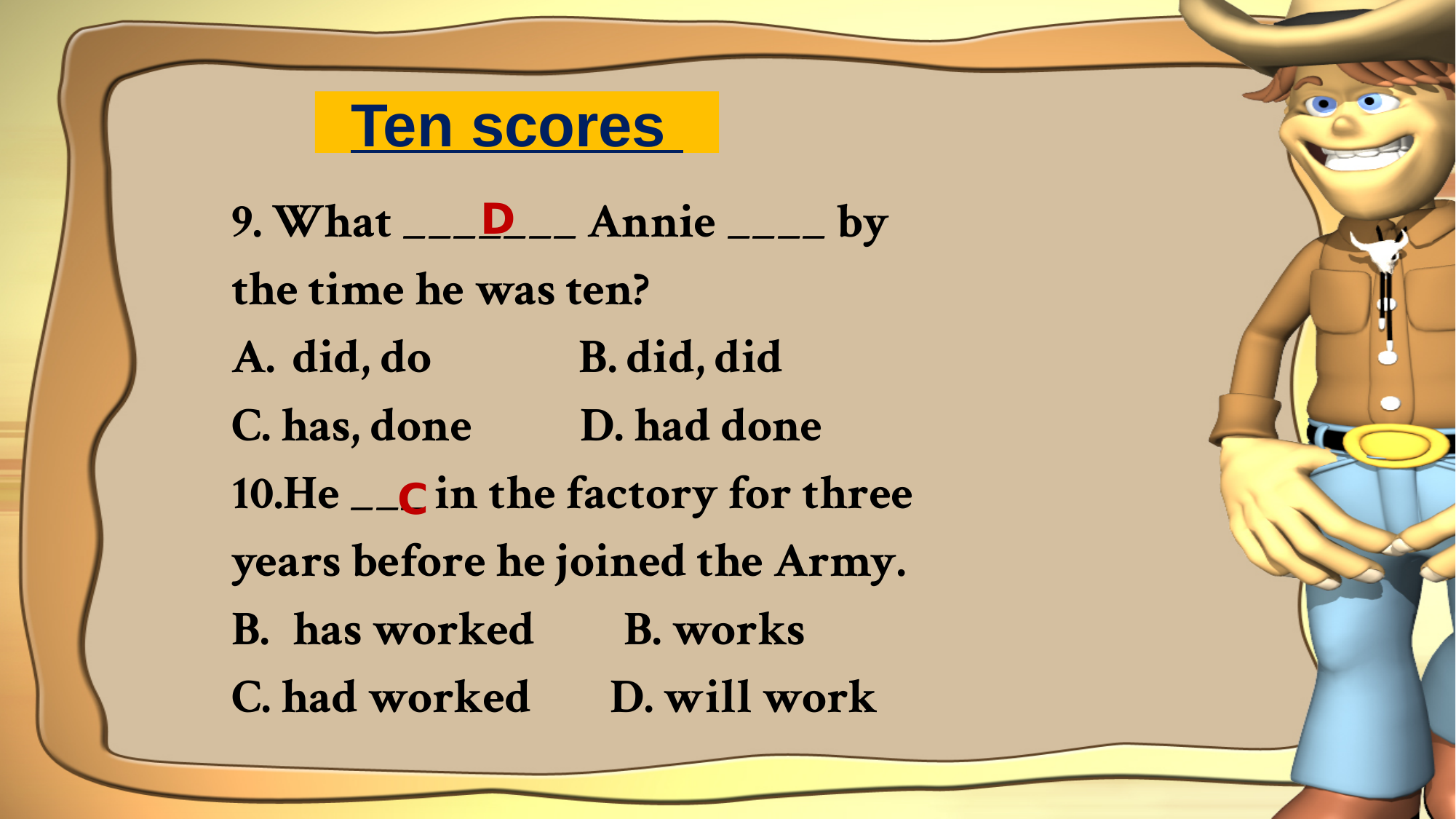

Ten scores
9. What _______ Annie ____ by
the time he was ten?
did, do               B. did, did
C. has, done           D. had done
10.He ___ in the factory for three
years before he joined the Army.
has worked         B. works
C. had worked        D. will work

D
C